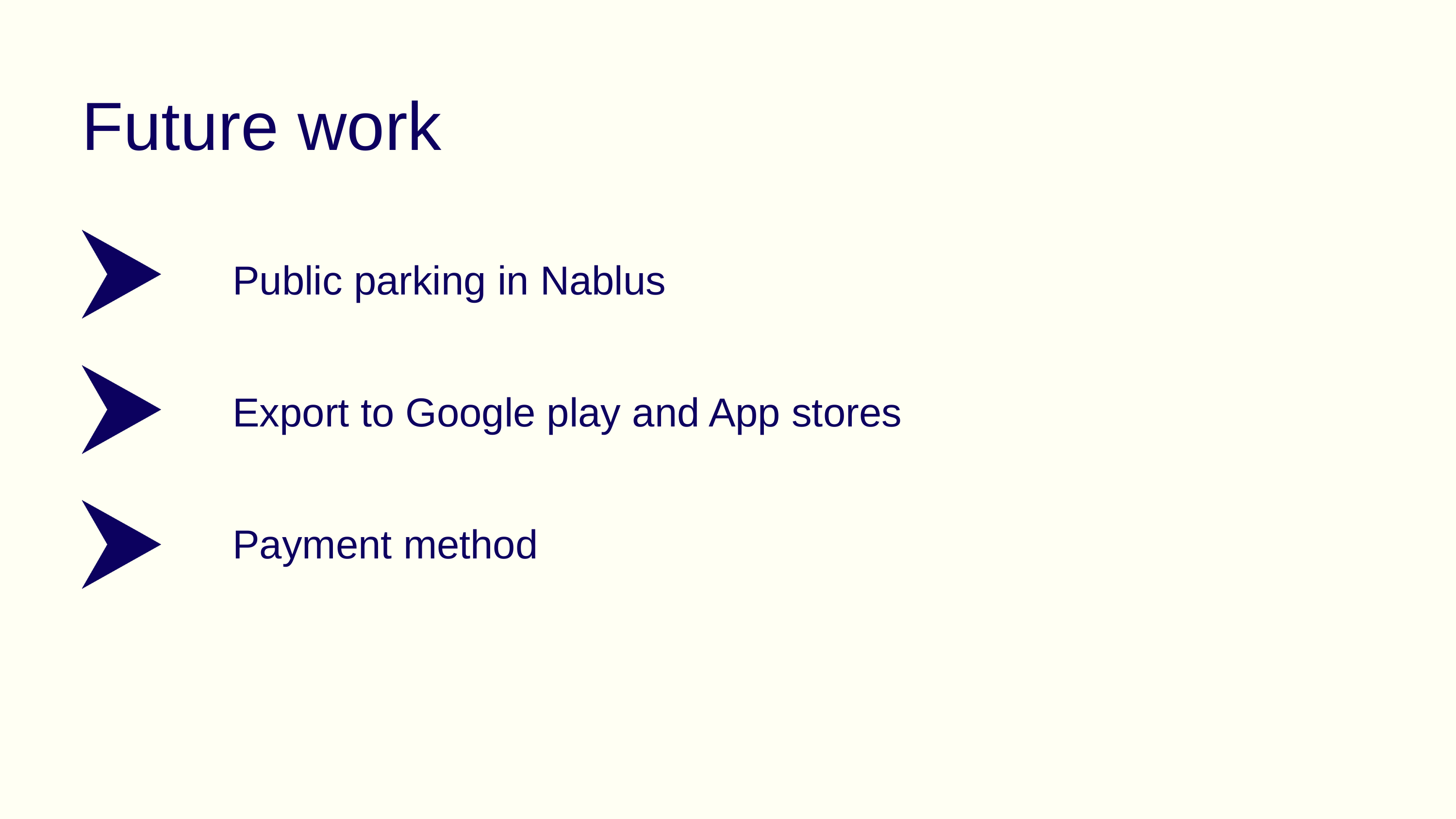

Future work

Public parking in Nablus

Export to Google play and App stores

Payment method